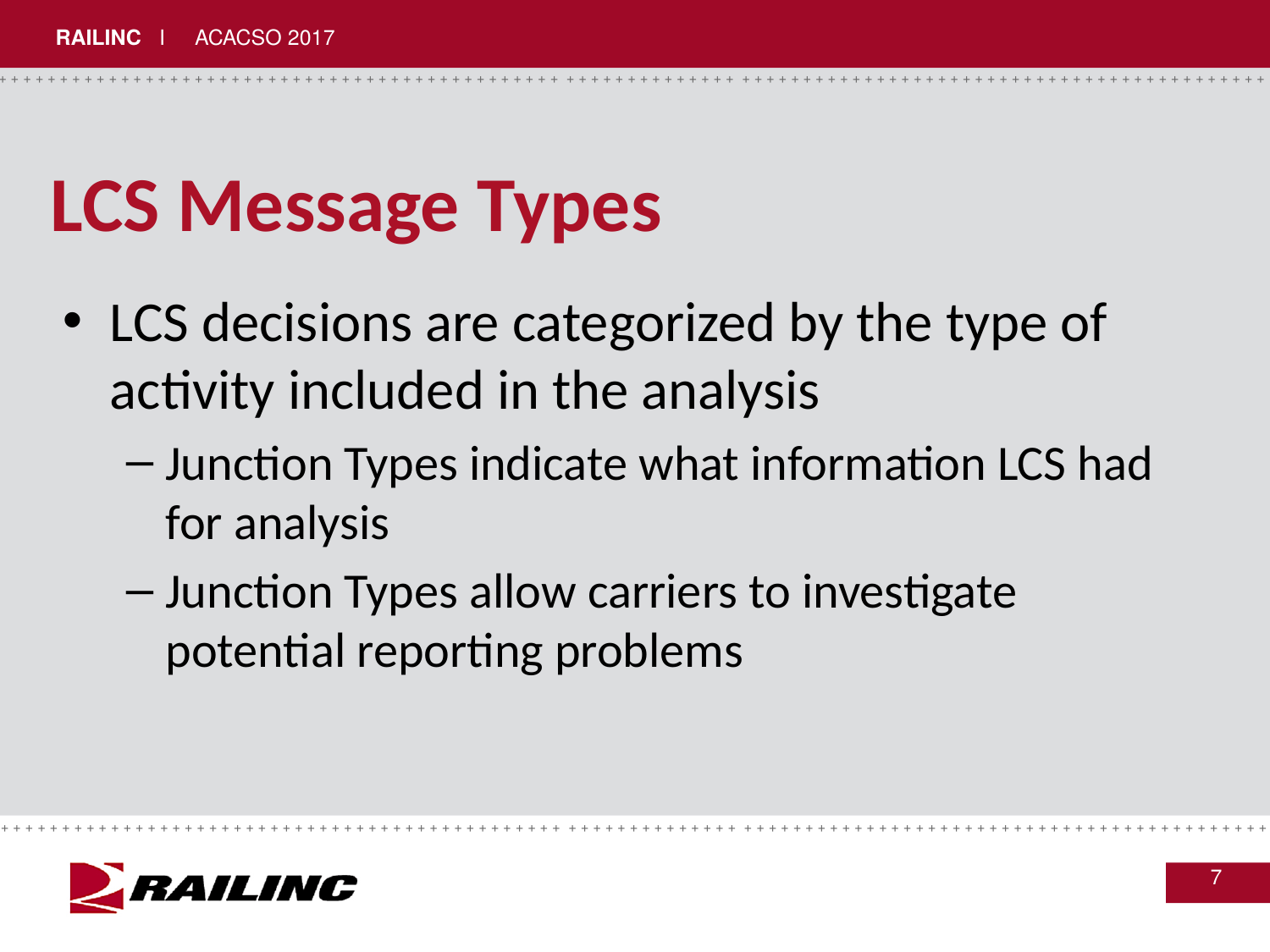

# LCS Message Types
LCS decisions are categorized by the type of activity included in the analysis
Junction Types indicate what information LCS had for analysis
Junction Types allow carriers to investigate potential reporting problems
7